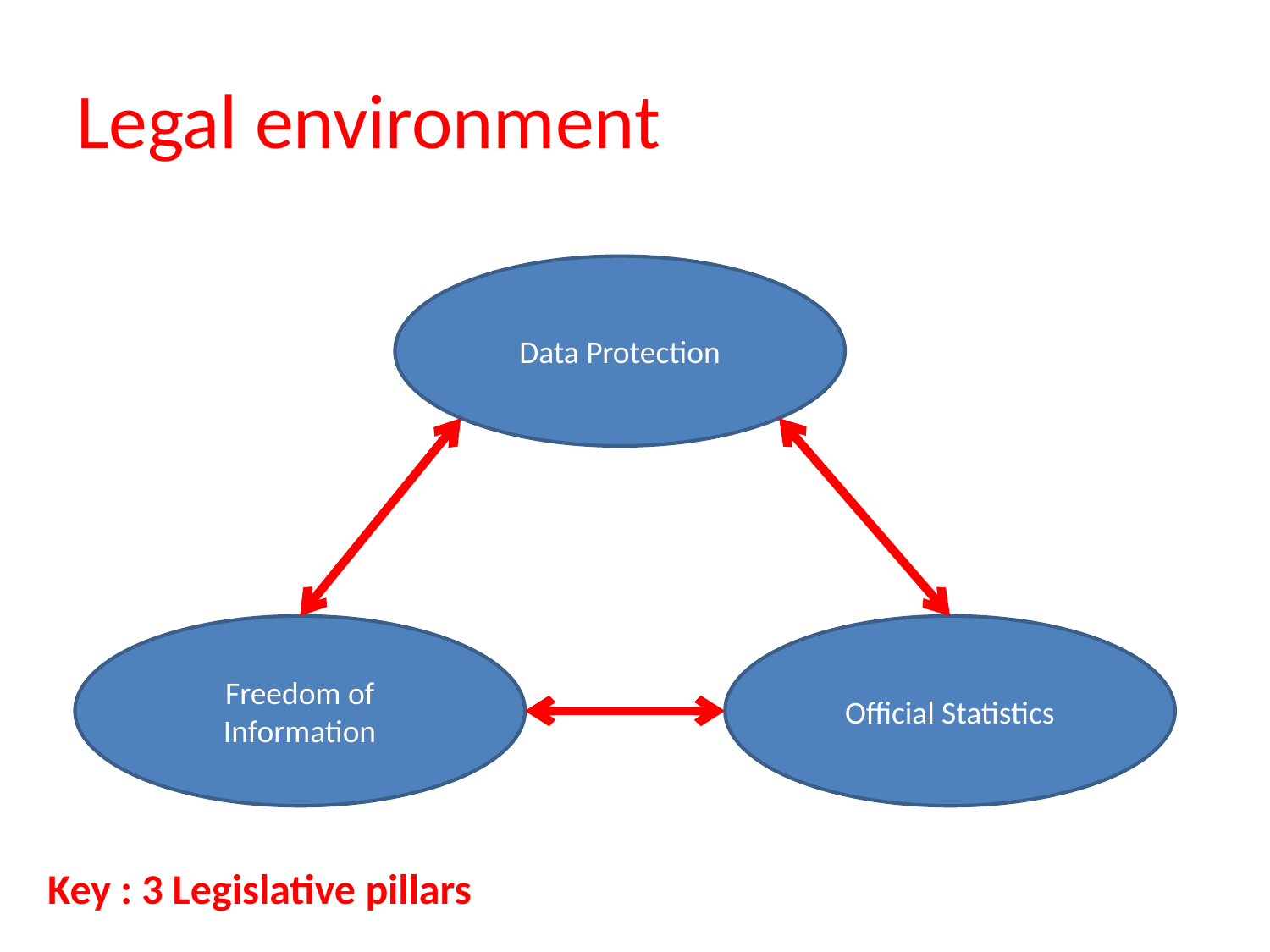

# Legal environment
Data Protection
Freedom of Information
Official Statistics
Key : 3 Legislative pillars